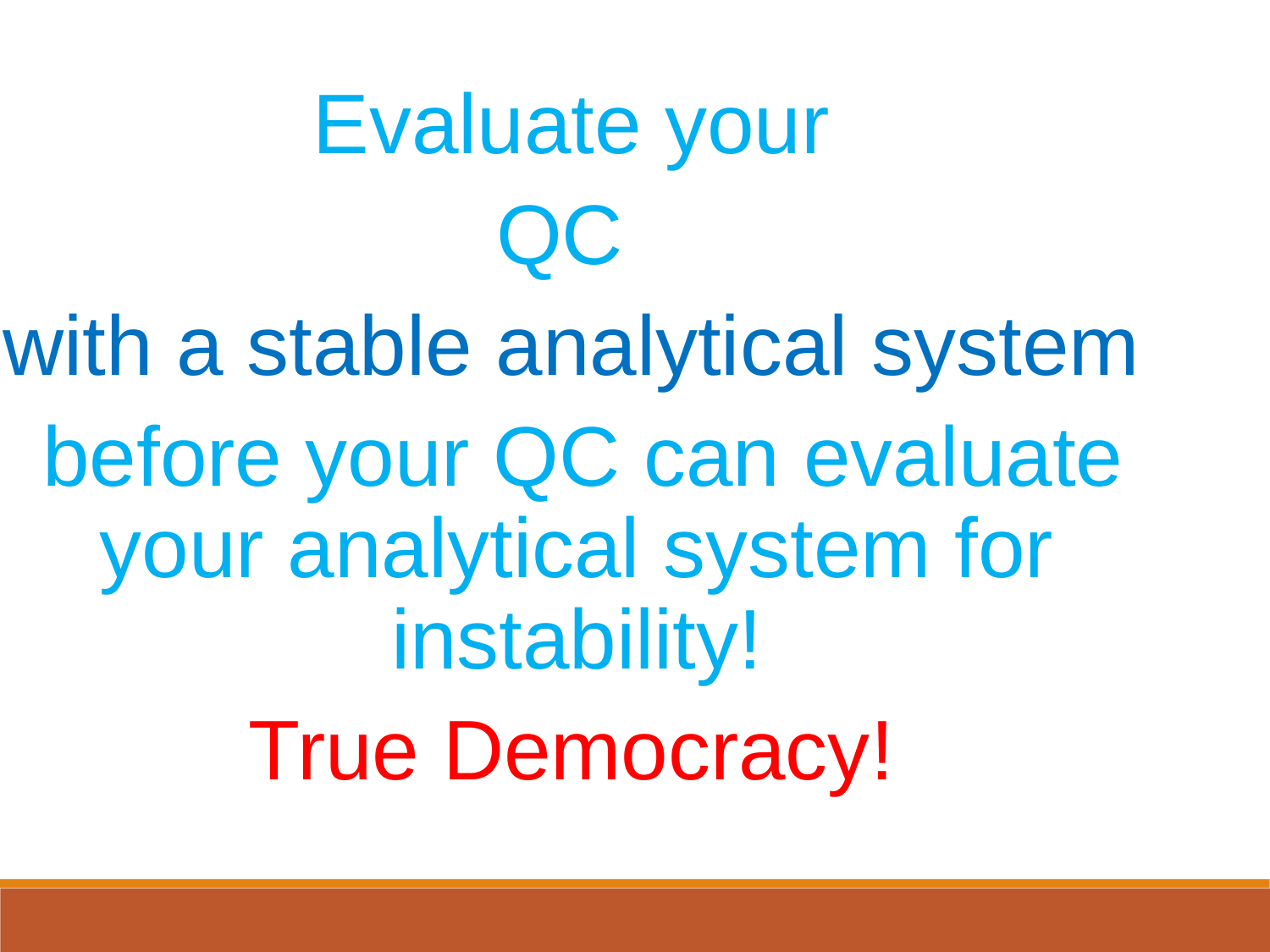

Evaluate your
QC
with a stable analytical system
 before your QC can evaluate your analytical system for instability!
True Democracy!